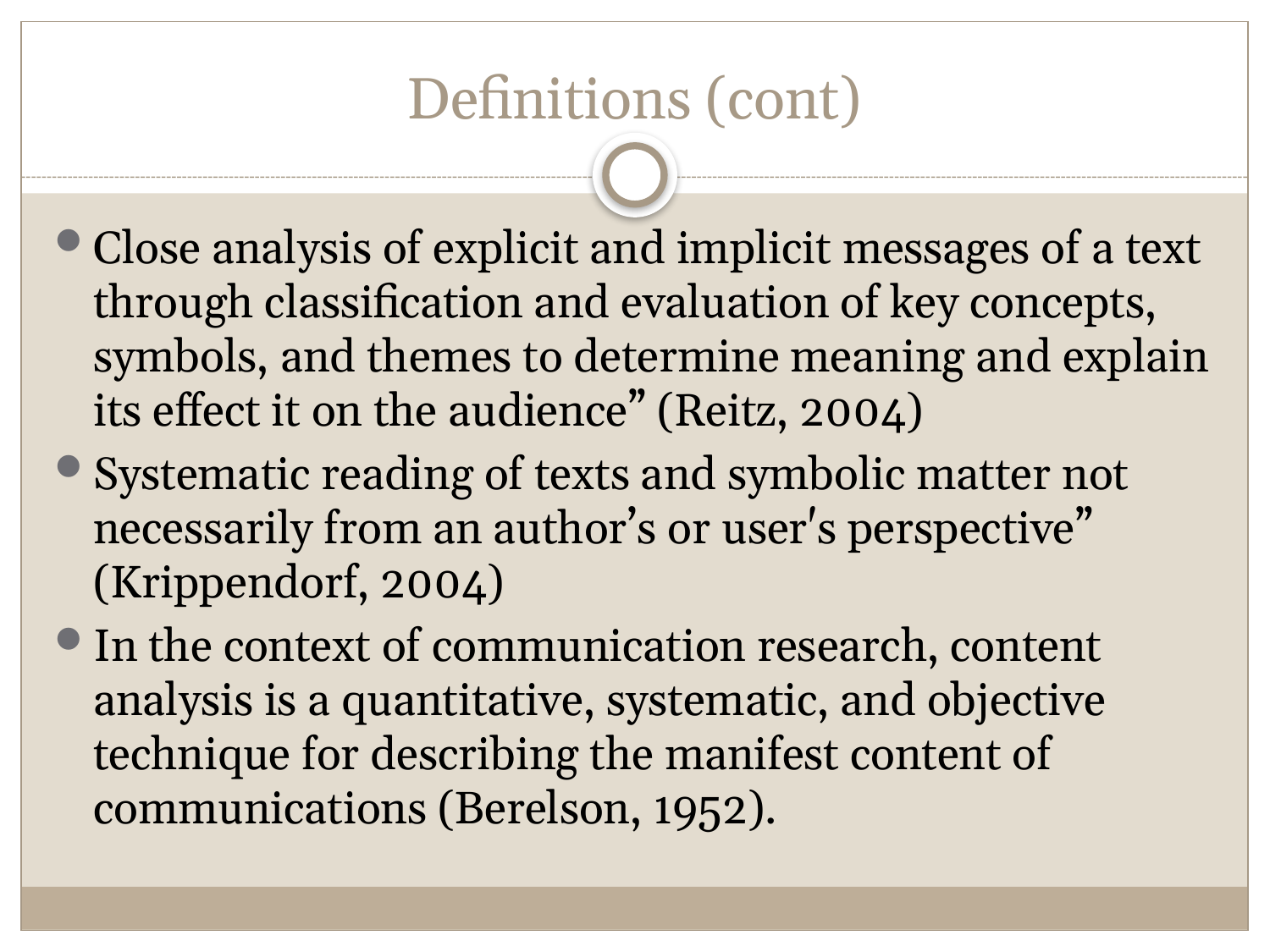

# Definitions (cont)
Close analysis of explicit and implicit messages of a text through classification and evaluation of key concepts, symbols, and themes to determine meaning and explain its effect it on the audience” (Reitz, 2004)
Systematic reading of texts and symbolic matter not necessarily from an author’s or user's perspective” (Krippendorf, 2004)
In the context of communication research, content analysis is a quantitative, systematic, and objective technique for describing the manifest content of communications (Berelson, 1952).